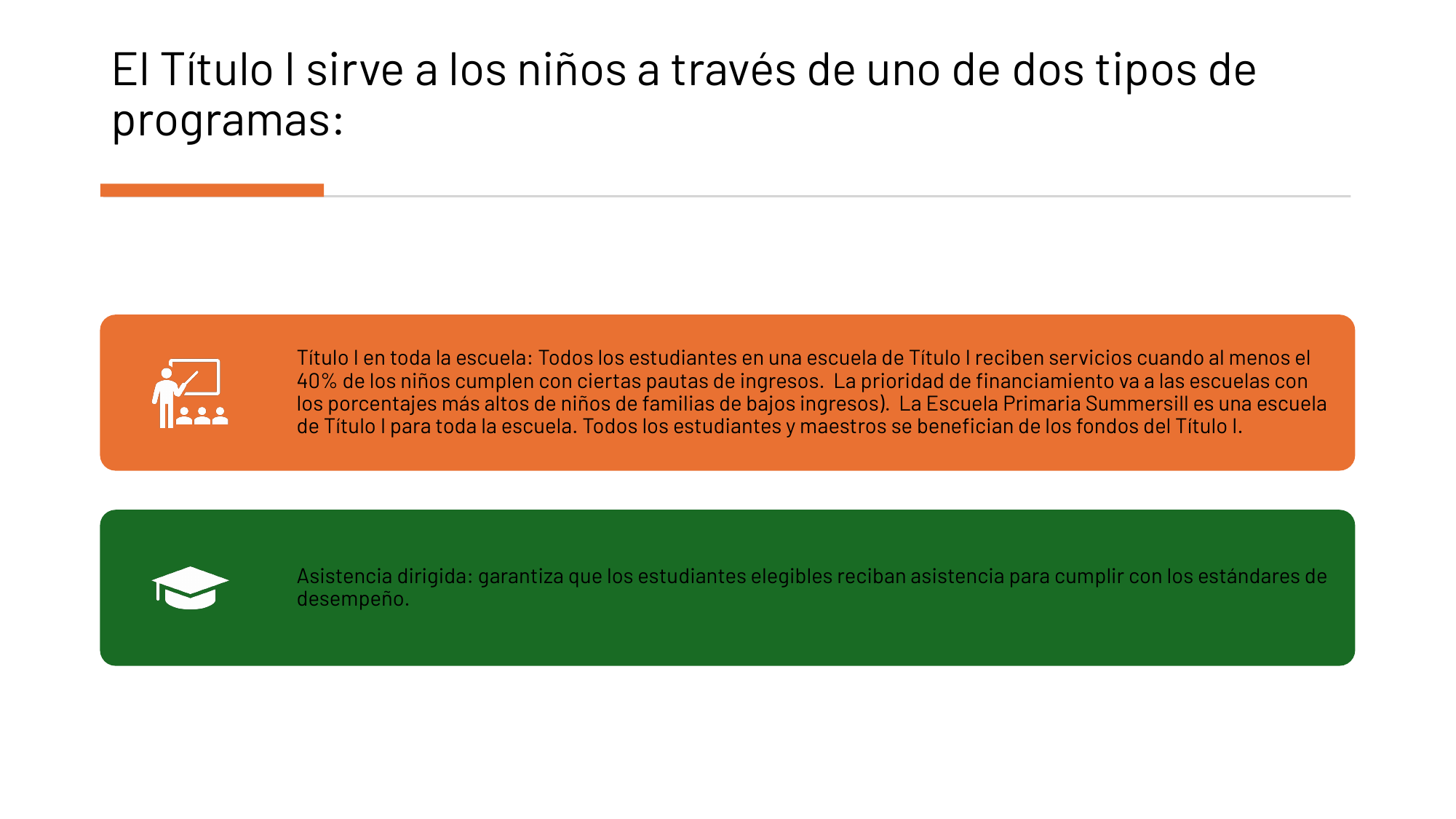

# El Título I sirve a los niños a través de uno de dos tipos de programas:

Título I en toda la escuela: Todos los estudiantes en una escuela de Título I reciben servicios cuando al menos el 40% de los niños cumplen con ciertas pautas de ingresos.  La prioridad de financiamiento va a las escuelas con los porcentajes más altos de niños de familias de bajos ingresos).  La Escuela Primaria Summersill es una escuela de Título I para toda la escuela. Todos los estudiantes y maestros se benefician de los fondos del Título I.
Asistencia dirigida: garantiza que los estudiantes elegibles reciban asistencia para cumplir con los estándares de desempeño.